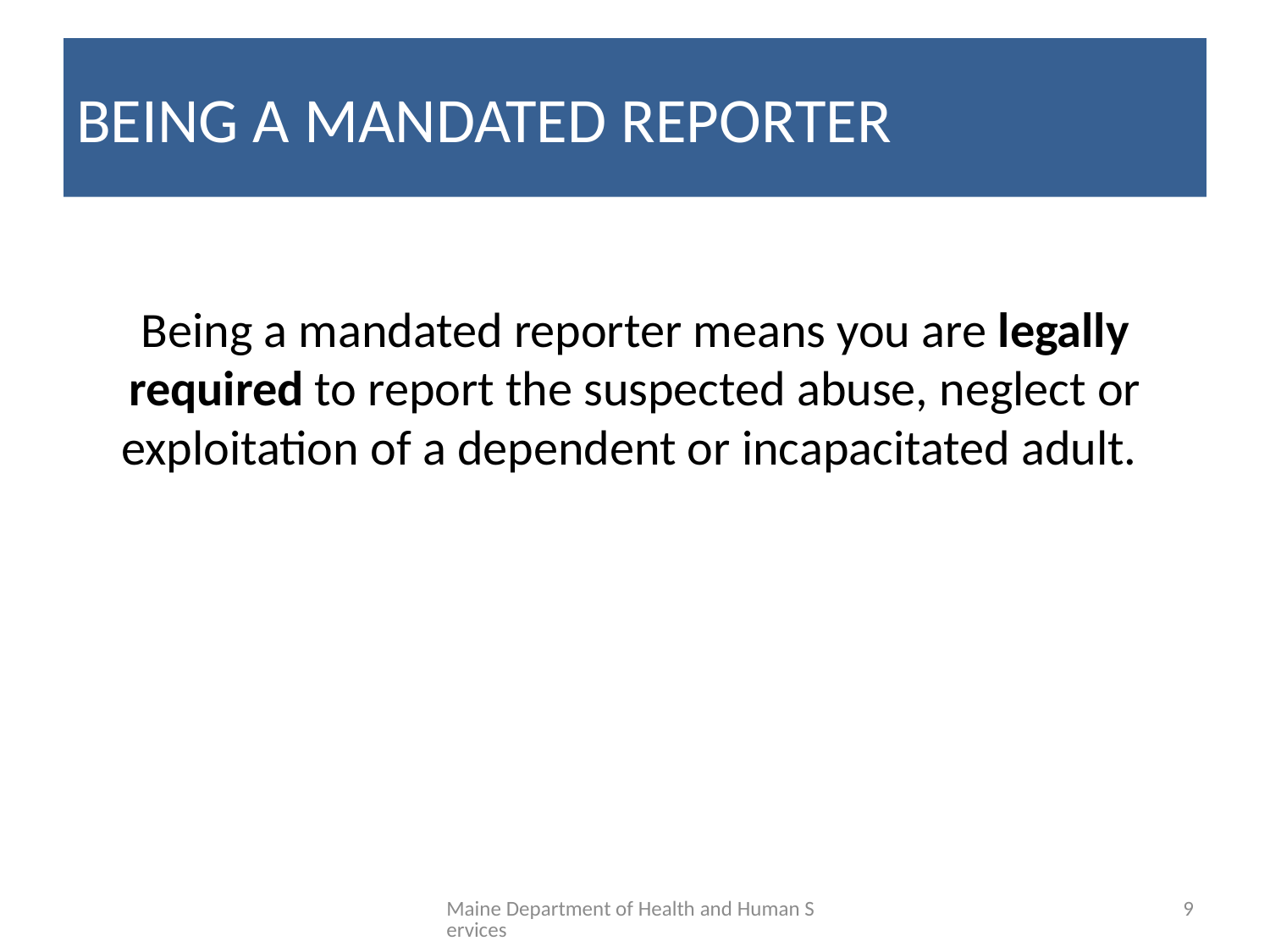

# BEING A MANDATED REPORTER

Being a mandated reporter means you are legally required to report the suspected abuse, neglect or exploitation of a dependent or incapacitated adult.

Maine Department of Health and Human Services
9